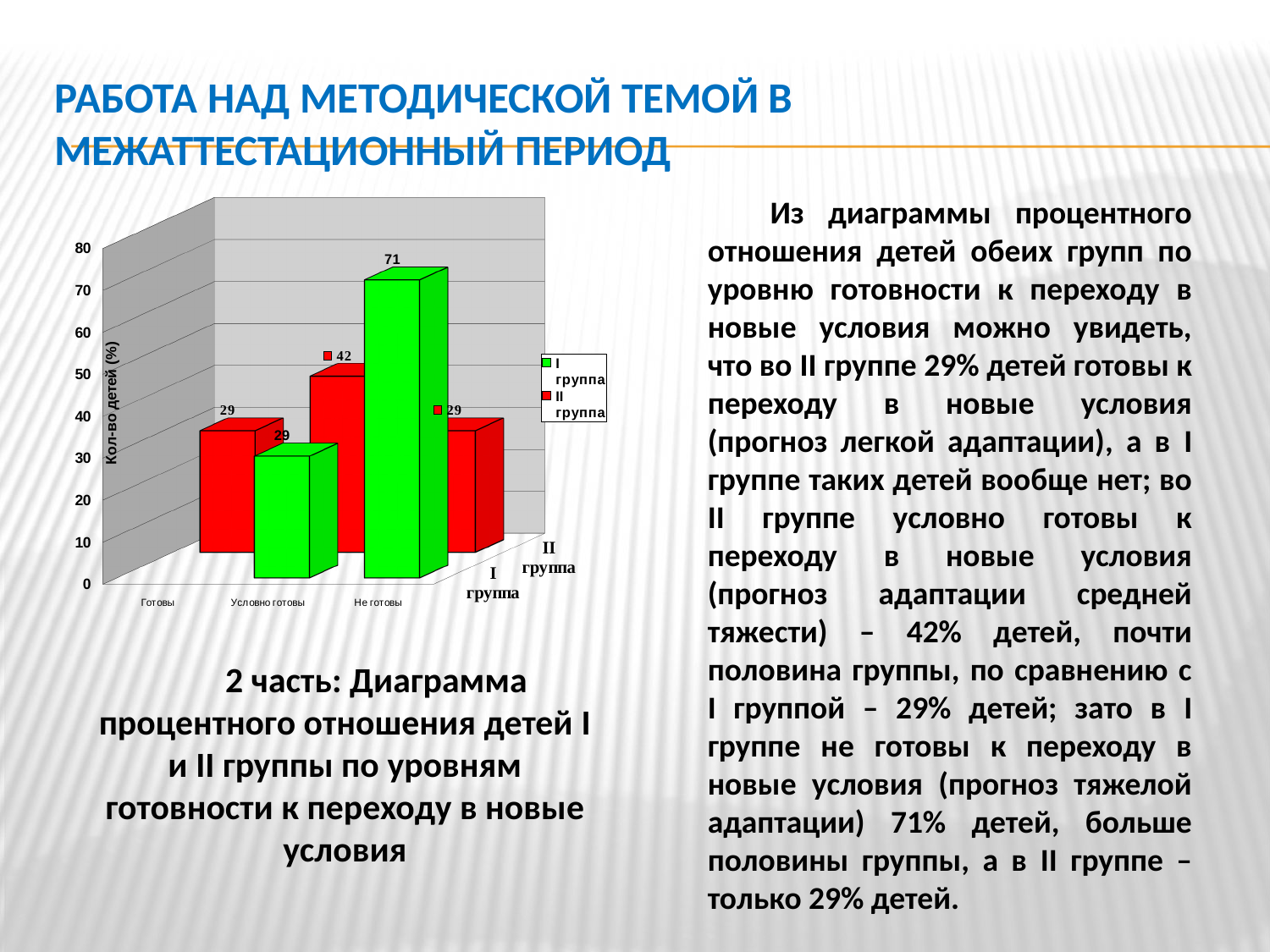

# Работа над методической темой в межаттестационный период

Из диаграммы процентного отношения детей обеих групп по уровню готовности к переходу в новые условия можно увидеть, что во II группе 29% детей готовы к переходу в новые условия (прогноз легкой адаптации), а в I группе таких детей вообще нет; во II группе условно готовы к переходу в новые условия (прогноз адаптации средней тяжести) – 42% детей, почти половина группы, по сравнению с I группой – 29% детей; зато в I группе не готовы к переходу в новые условия (прогноз тяжелой адаптации) 71% детей, больше половины группы, а в II группе – только 29% детей.

[unsupported chart]

2 часть: Диаграмма процентного отношения детей I и II группы по уровням готовности к переходу в новые условия